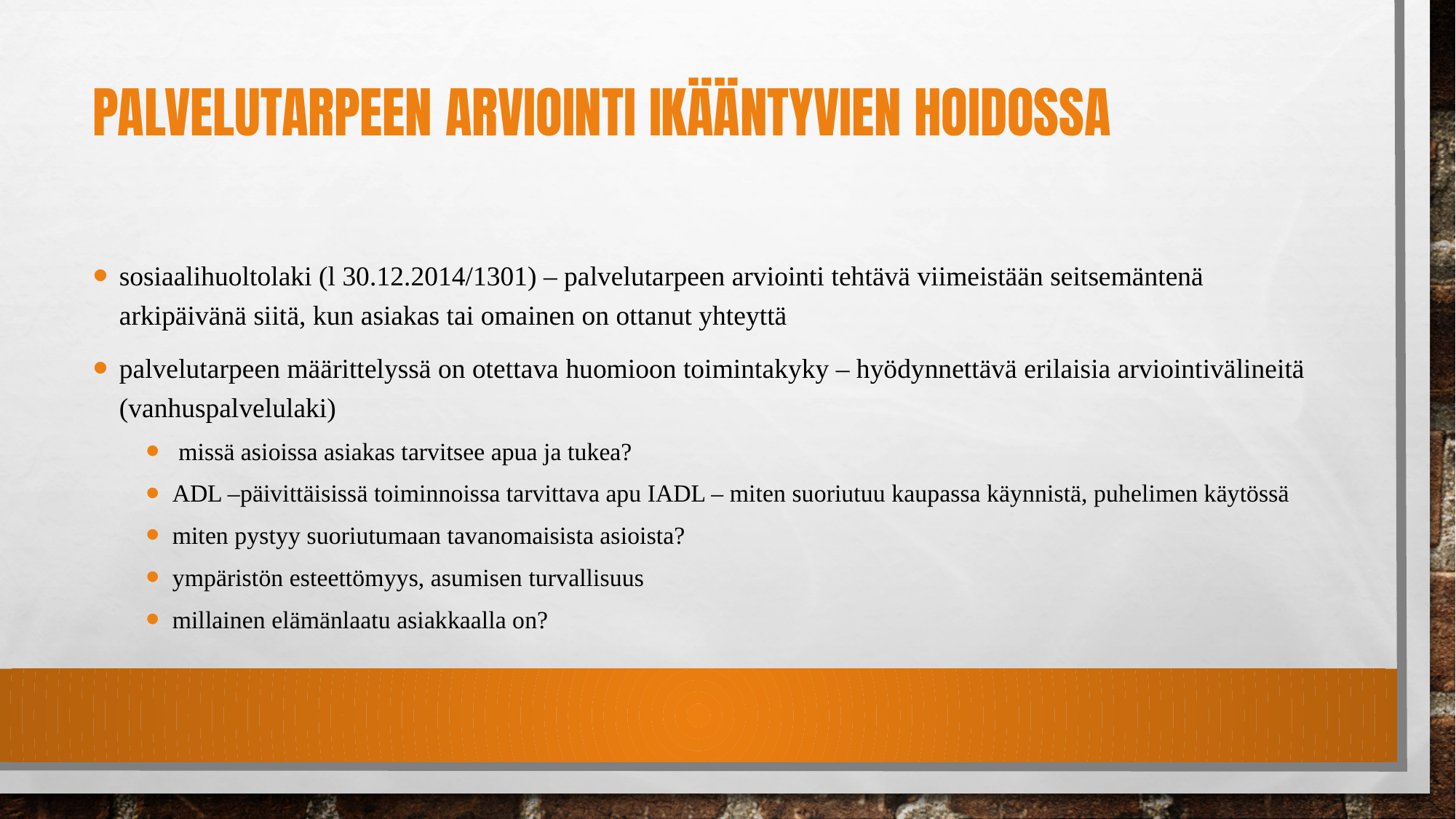

# PALVELUTARPEEN ARVIOINTI IKÄÄNTYVIEN HOIDOSSA
sosiaalihuoltolaki (l 30.12.2014/1301) – palvelutarpeen arviointi tehtävä viimeistään seitsemäntenä arkipäivänä siitä, kun asiakas tai omainen on ottanut yhteyttä
palvelutarpeen määrittelyssä on otettava huomioon toimintakyky – hyödynnettävä erilaisia arviointivälineitä (vanhuspalvelulaki)
 missä asioissa asiakas tarvitsee apua ja tukea?
ADL –päivittäisissä toiminnoissa tarvittava apu IADL – miten suoriutuu kaupassa käynnistä, puhelimen käytössä
miten pystyy suoriutumaan tavanomaisista asioista?
ympäristön esteettömyys, asumisen turvallisuus
millainen elämänlaatu asiakkaalla on?